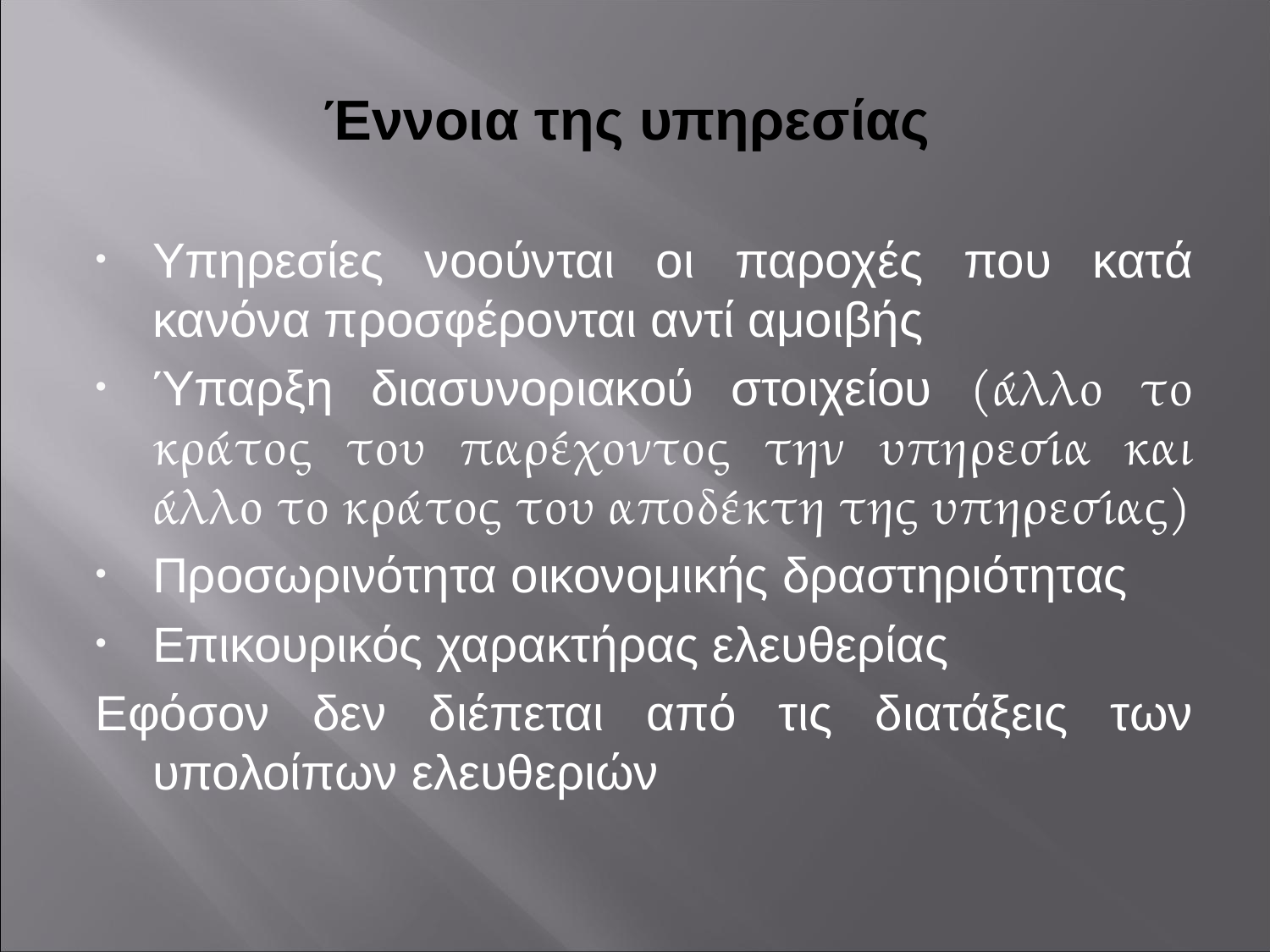

# Έννοια της υπηρεσίας
Υπηρεσίες νοούνται οι παροχές που κατά κανόνα προσφέρονται αντί αμοιβής
Ύπαρξη διασυνοριακού στοιχείου (άλλο το κράτος του παρέχοντος την υπηρεσία και άλλο το κράτος του αποδέκτη της υπηρεσίας)
Προσωρινότητα οικονομικής δραστηριότητας
Επικουρικός χαρακτήρας ελευθερίας
Εφόσον δεν διέπεται από τις διατάξεις των υπολοίπων ελευθεριών